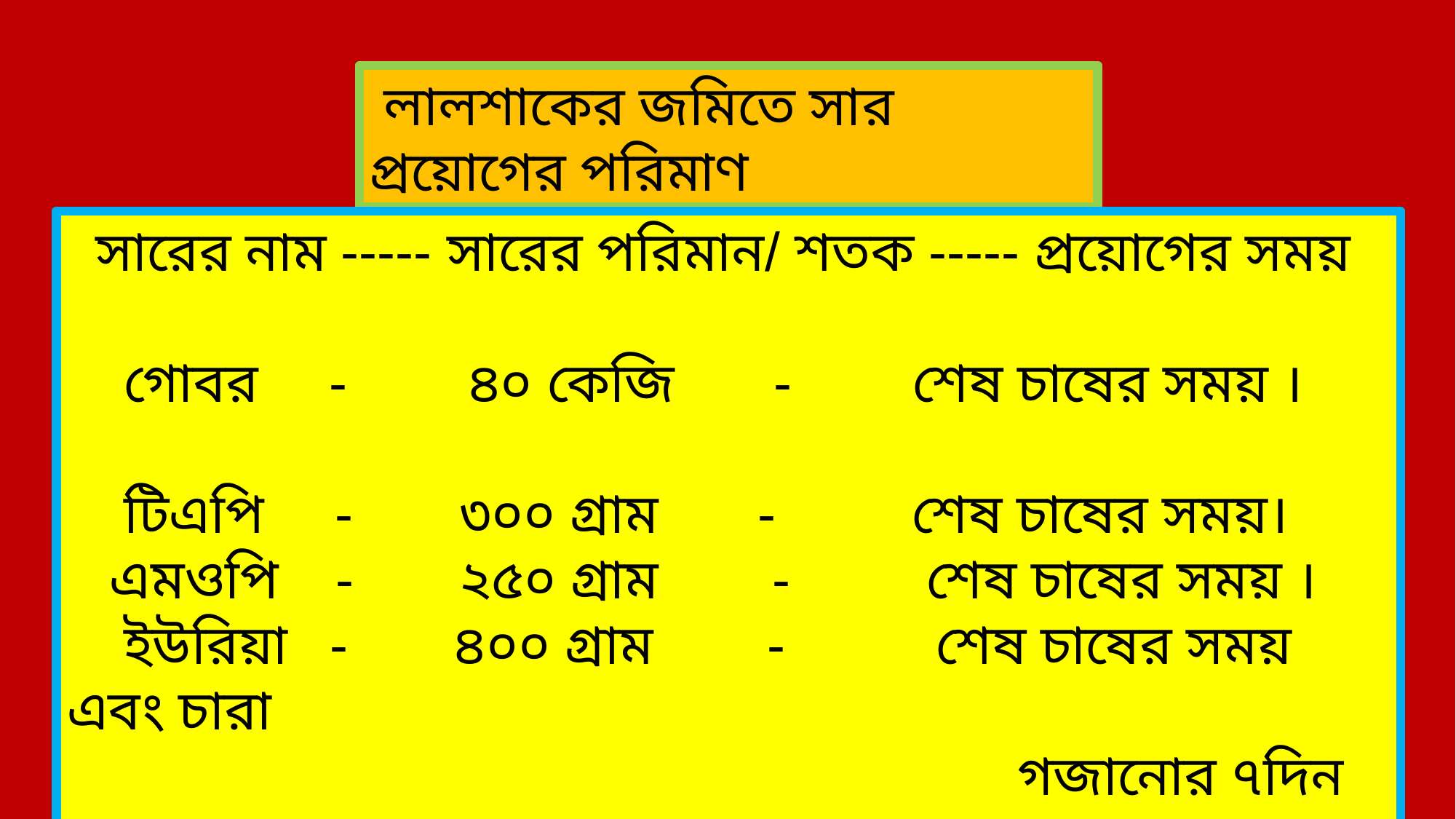

লালশাকের জমিতে সার প্রয়োগের পরিমাণ
  সারের নাম ----- সারের পরিমান/ শতক ----- প্রয়োগের সময়

    গোবর     -        ৪০ কেজি       -        শেষ চাষের সময় ।
    টিএপি     -       ৩০০ গ্রাম       -         শেষ চাষের সময়।
   এমওপি    -       ২৫০ গ্রাম        -         শেষ চাষের সময় ।
    ইউরিয়া   -       ৪০০ গ্রাম        -          শেষ চাষের সময় এবং চারা
                                                                   গজানোর ৭দিন পর ।